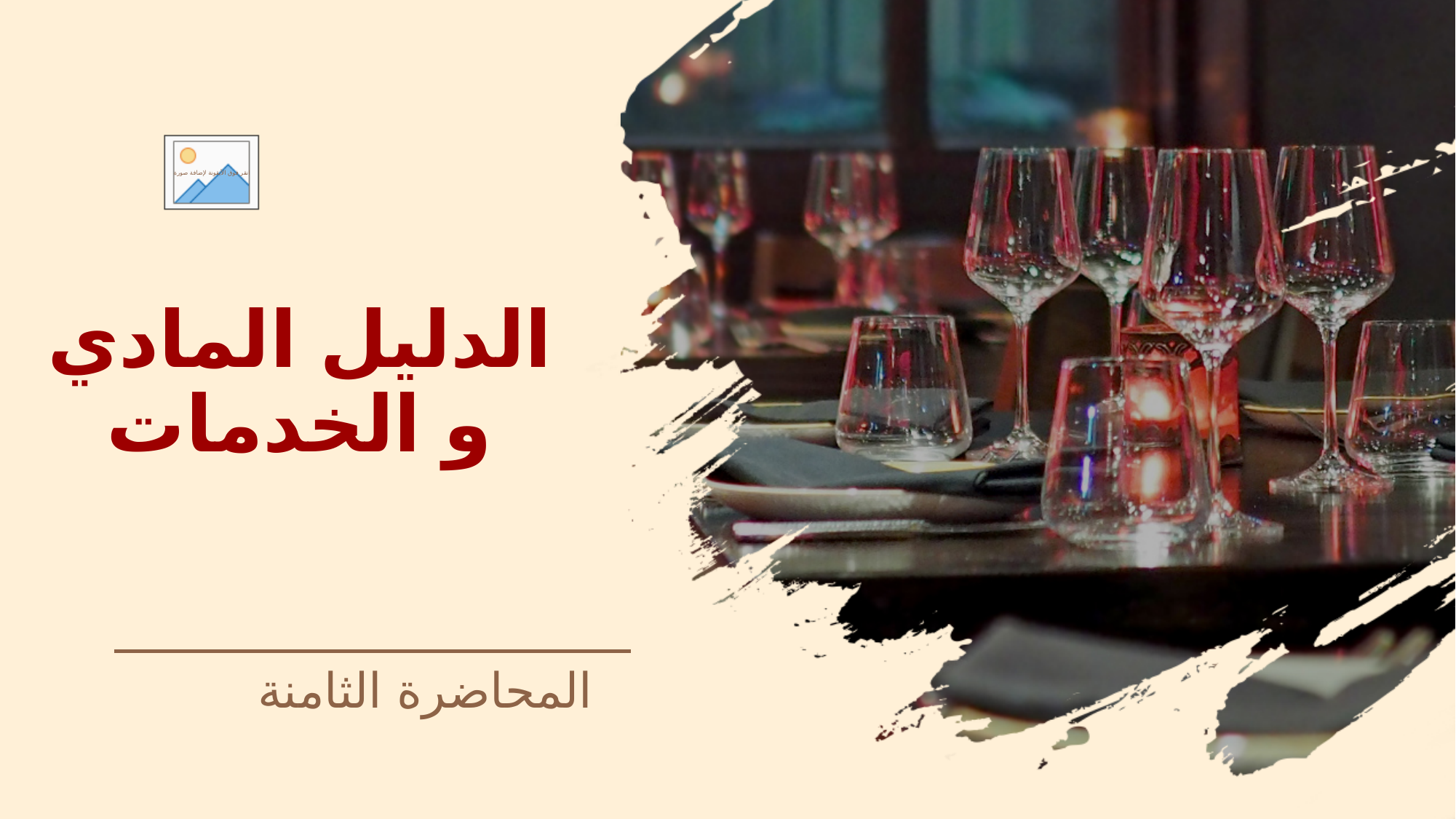

# الدليل المادي و الخدمات
المحاضرة الثامنة